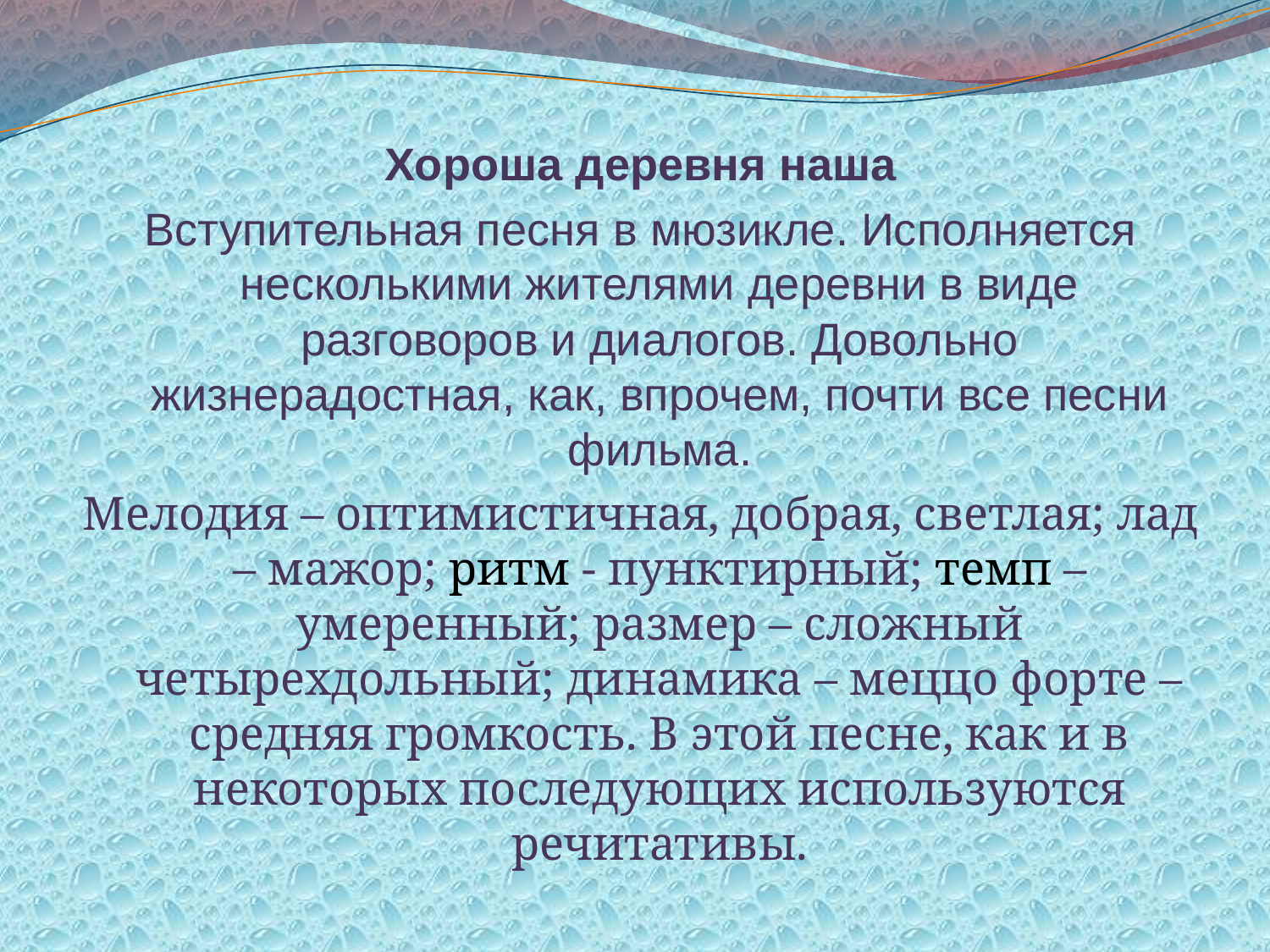

Хороша деревня наша
Вступительная песня в мюзикле. Исполняется несколькими жителями деревни в виде разговоров и диалогов. Довольно жизнерадостная, как, впрочем, почти все песни фильма.
Мелодия – оптимистичная, добрая, светлая; лад – мажор; ритм - пунктирный; темп – умеренный; размер – сложный четырехдольный; динамика – меццо форте – средняя громкость. В этой песне, как и в некоторых последующих используются речитативы.